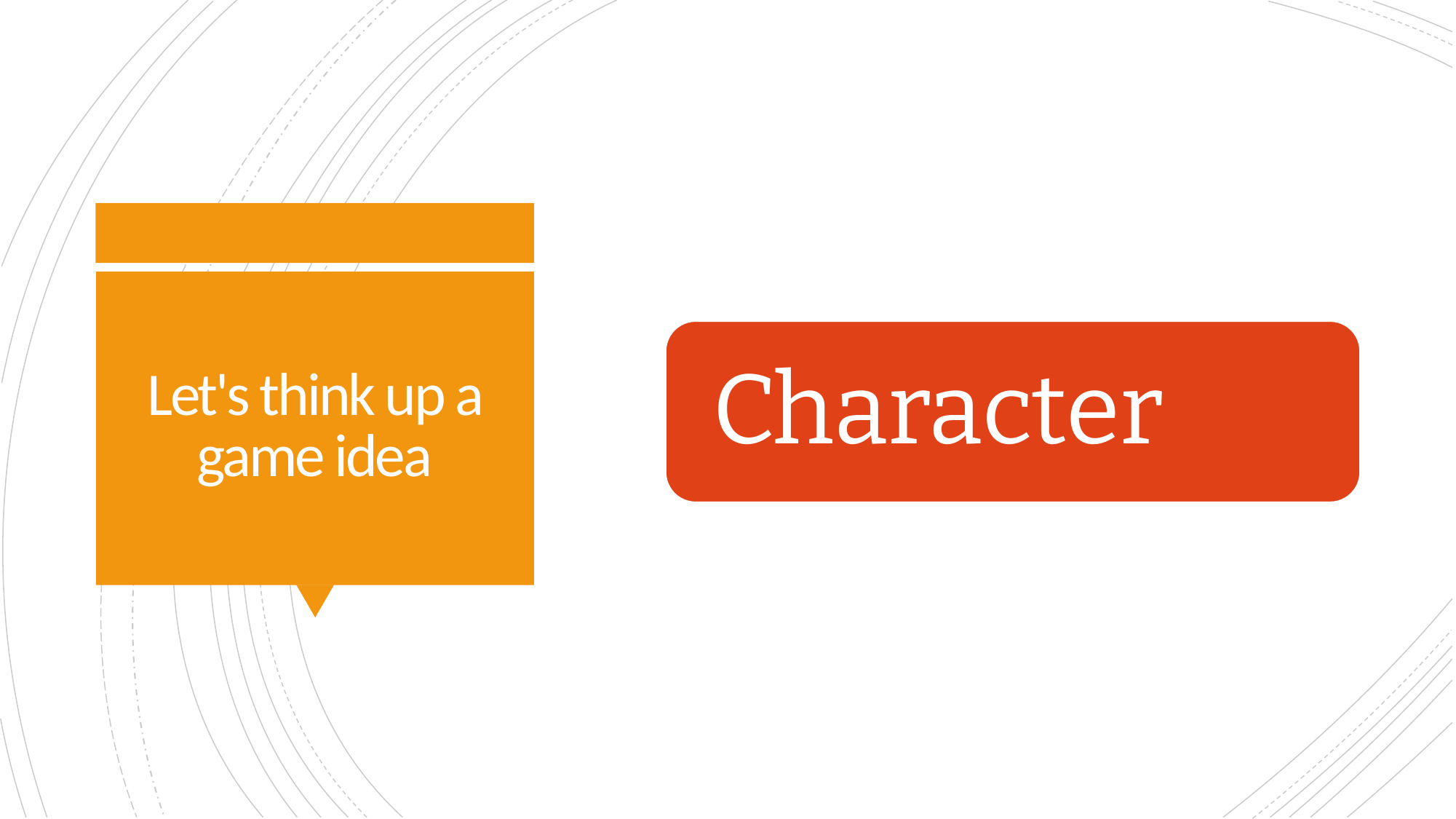

Character
# Let's think up a game idea